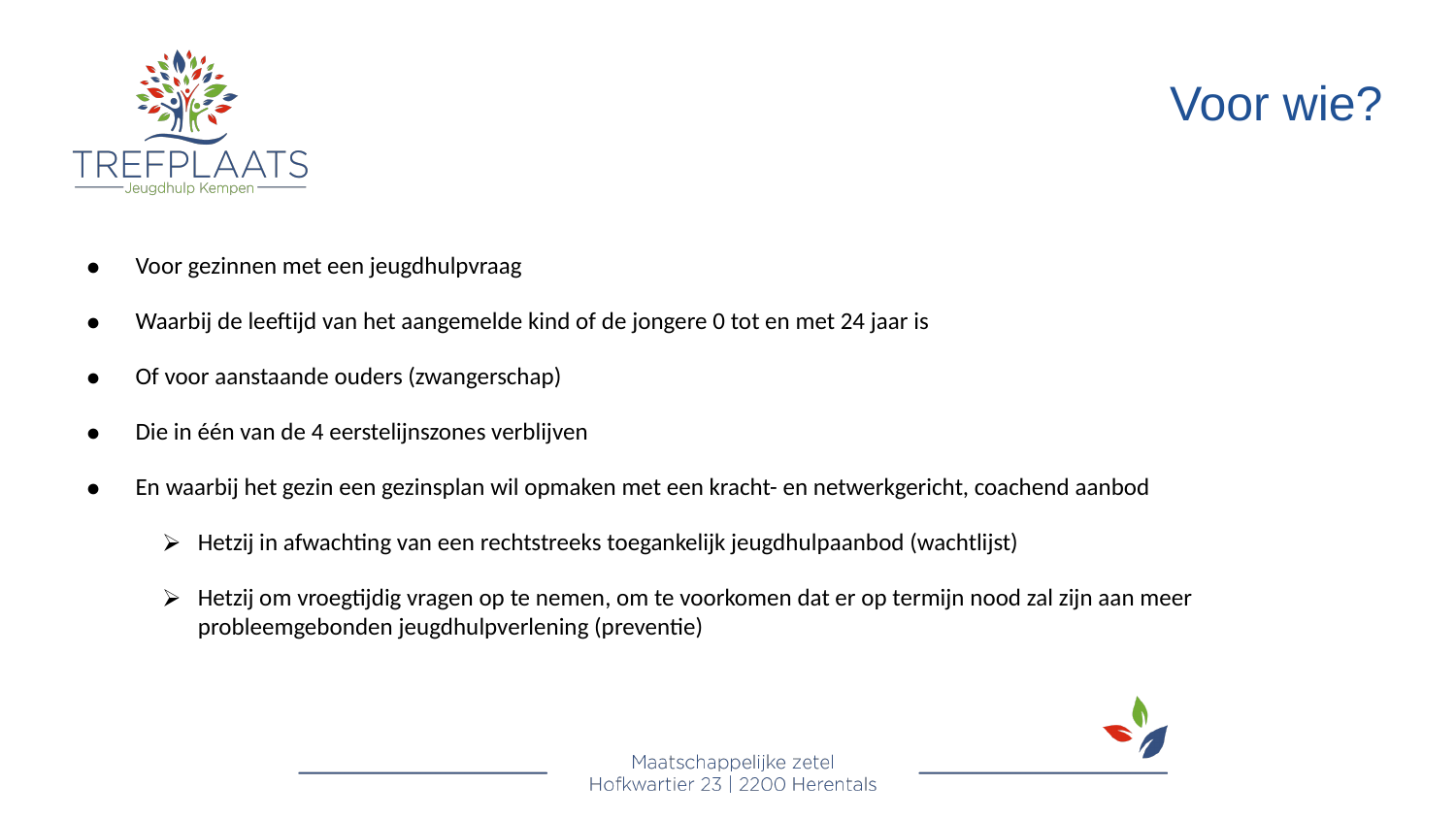

Voor wie?
Voor gezinnen met een jeugdhulpvraag
Waarbij de leeftijd van het aangemelde kind of de jongere 0 tot en met 24 jaar is
Of voor aanstaande ouders (zwangerschap)
Die in één van de 4 eerstelijnszones verblijven
En waarbij het gezin een gezinsplan wil opmaken met een kracht- en netwerkgericht, coachend aanbod
Hetzij in afwachting van een rechtstreeks toegankelijk jeugdhulpaanbod (wachtlijst)
Hetzij om vroegtijdig vragen op te nemen, om te voorkomen dat er op termijn nood zal zijn aan meer probleemgebonden jeugdhulpverlening (preventie)